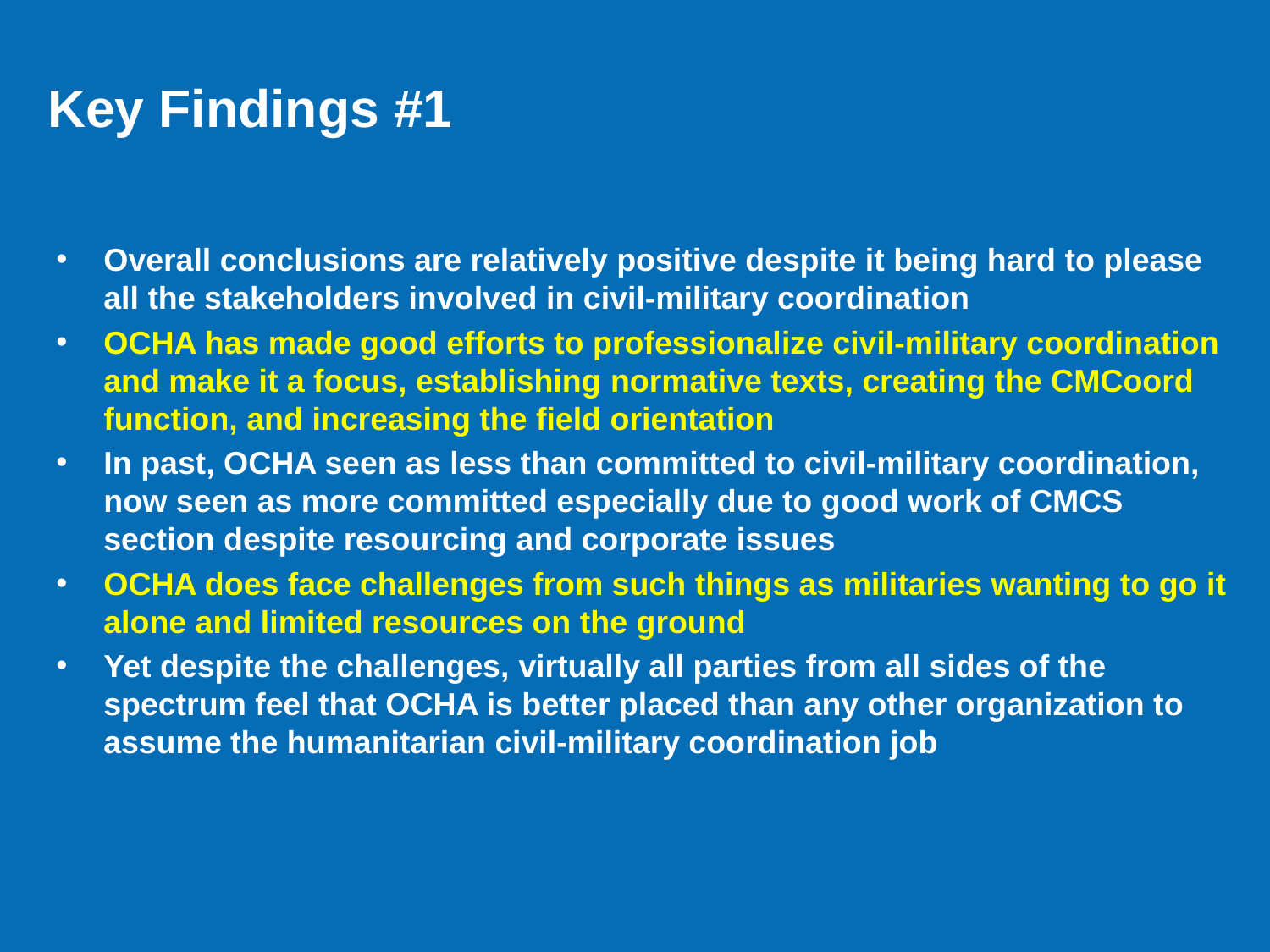

Key Findings #1

Overall conclusions are relatively positive despite it being hard to please all the stakeholders involved in civil-military coordination
OCHA has made good efforts to professionalize civil-military coordination and make it a focus, establishing normative texts, creating the CMCoord function, and increasing the field orientation
In past, OCHA seen as less than committed to civil-military coordination, now seen as more committed especially due to good work of CMCS section despite resourcing and corporate issues
OCHA does face challenges from such things as militaries wanting to go it alone and limited resources on the ground
Yet despite the challenges, virtually all parties from all sides of the spectrum feel that OCHA is better placed than any other organization to assume the humanitarian civil-military coordination job